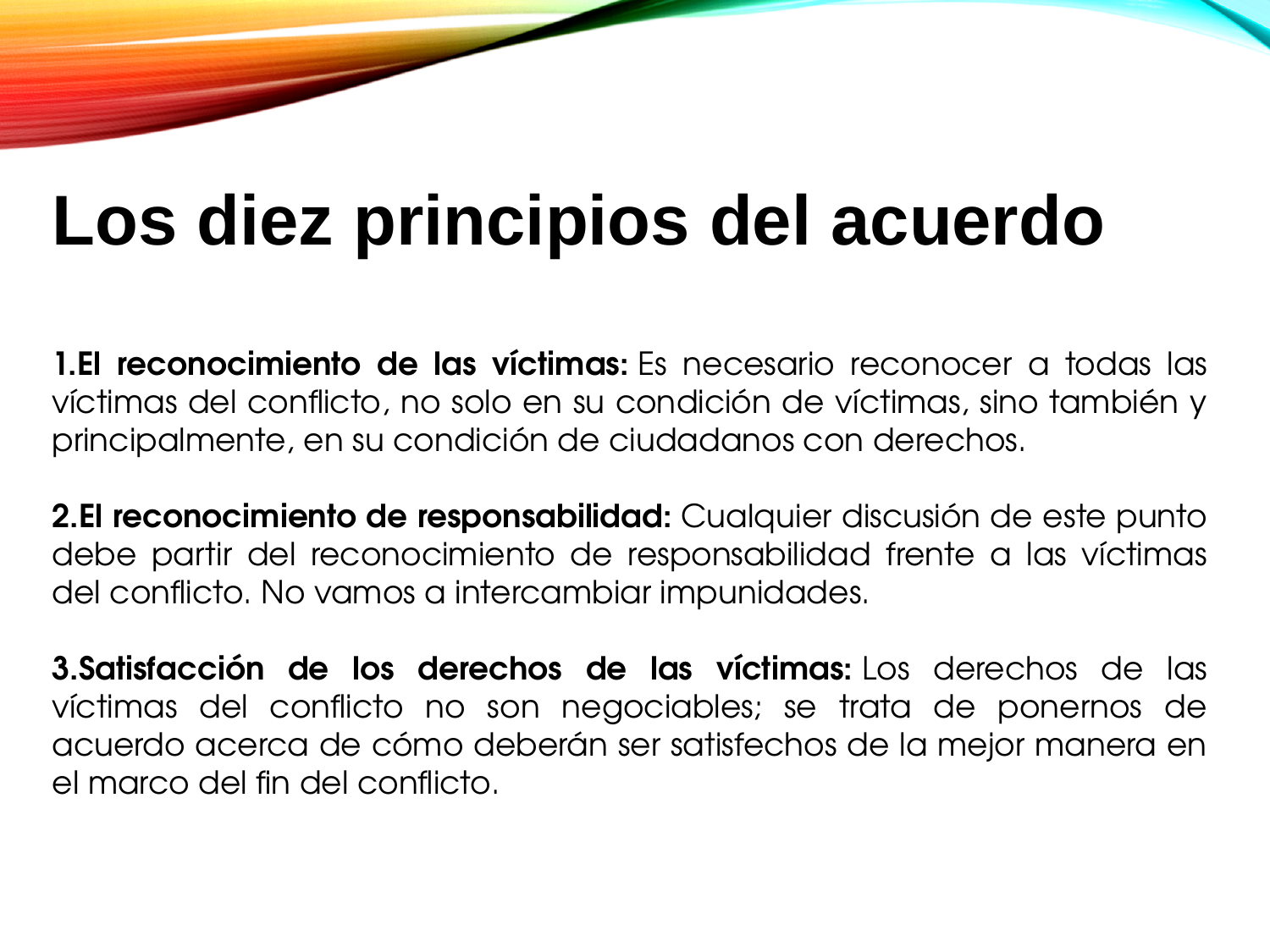

Los diez principios del acuerdo

1.El reconocimiento de las víctimas: Es necesario reconocer a todas las víctimas del conflicto, no solo en su condición de víctimas, sino también y principalmente, en su condición de ciudadanos con derechos.

2.El reconocimiento de responsabilidad: Cualquier discusión de este punto debe partir del reconocimiento de responsabilidad frente a las víctimas del conflicto. No vamos a intercambiar impunidades.

3.Satisfacción de los derechos de las víctimas: Los derechos de las víctimas del conflicto no son negociables; se trata de ponernos de acuerdo acerca de cómo deberán ser satisfechos de la mejor manera en el marco del fin del conflicto.